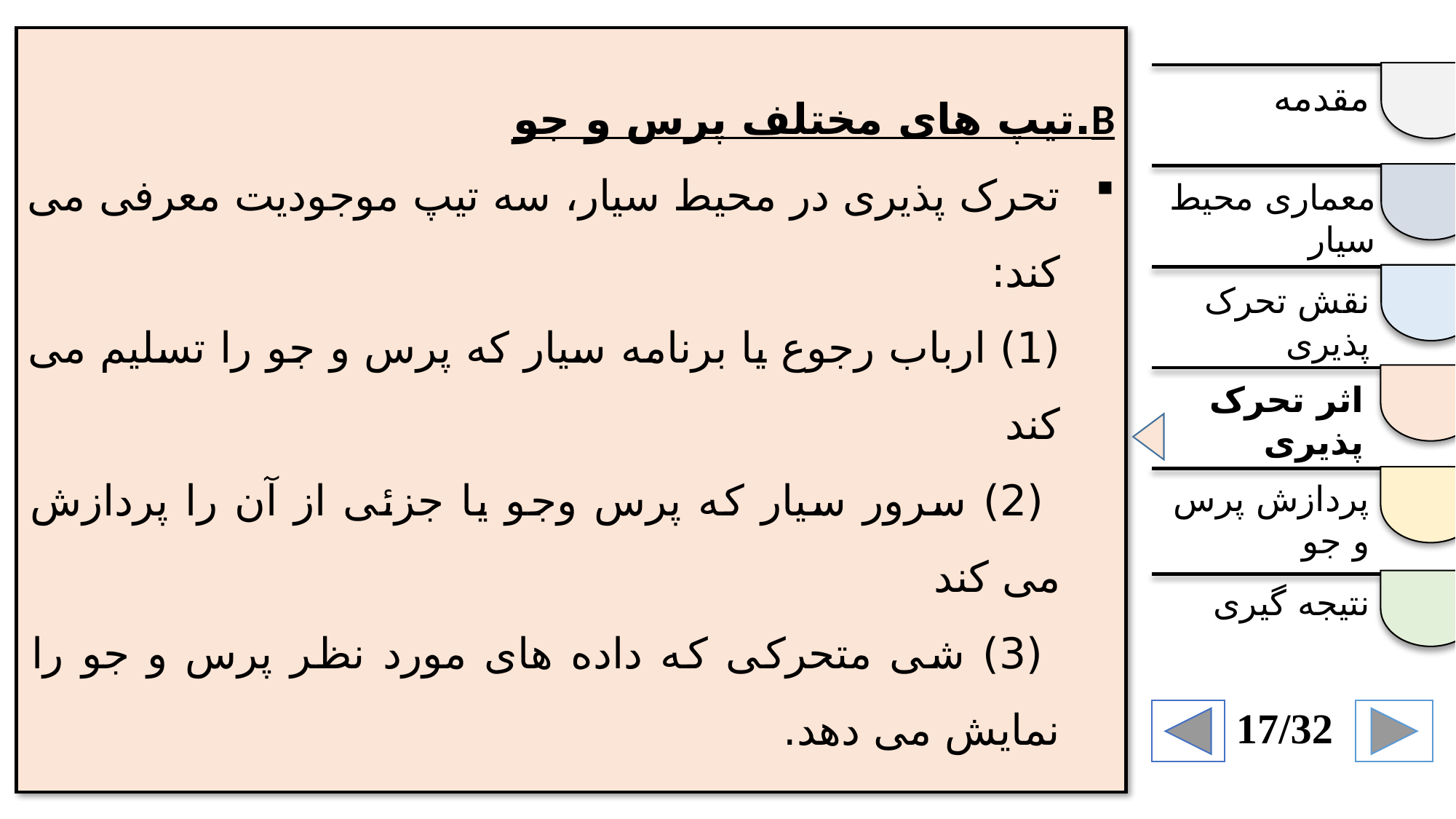

B.	تیپ های مختلف پرس و جو
تحرک پذیری در محیط سیار، سه تیپ موجودیت معرفی می کند:
(1) ارباب رجوع یا برنامه سیار که پرس و جو را تسلیم می کند
 (2) سرور سیار که پرس وجو یا جزئی از آن را پردازش می کند
 (3) شی متحرکی که داده های مورد نظر پرس و جو را نمایش می دهد.

مقدمه

معماری محیط سیار

نقش تحرک پذیری

اثر تحرک پذیری

پردازش پرس و جو

نتیجه گیری
17/32